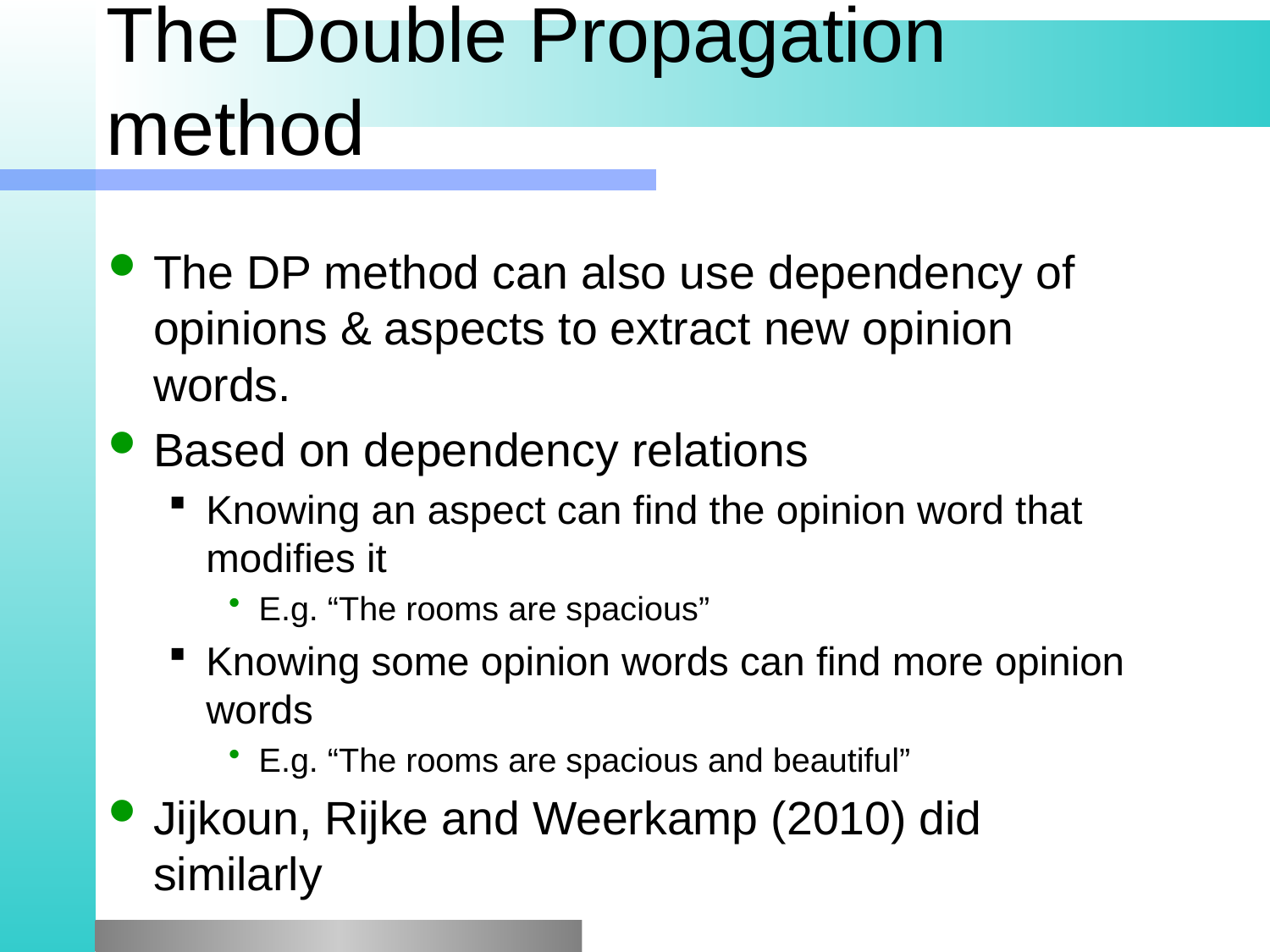

# The Double Propagation method
The DP method can also use dependency of opinions & aspects to extract new opinion words.
Based on dependency relations
Knowing an aspect can find the opinion word that modifies it
E.g. “The rooms are spacious”
Knowing some opinion words can find more opinion words
E.g. “The rooms are spacious and beautiful”
Jijkoun, Rijke and Weerkamp (2010) did similarly